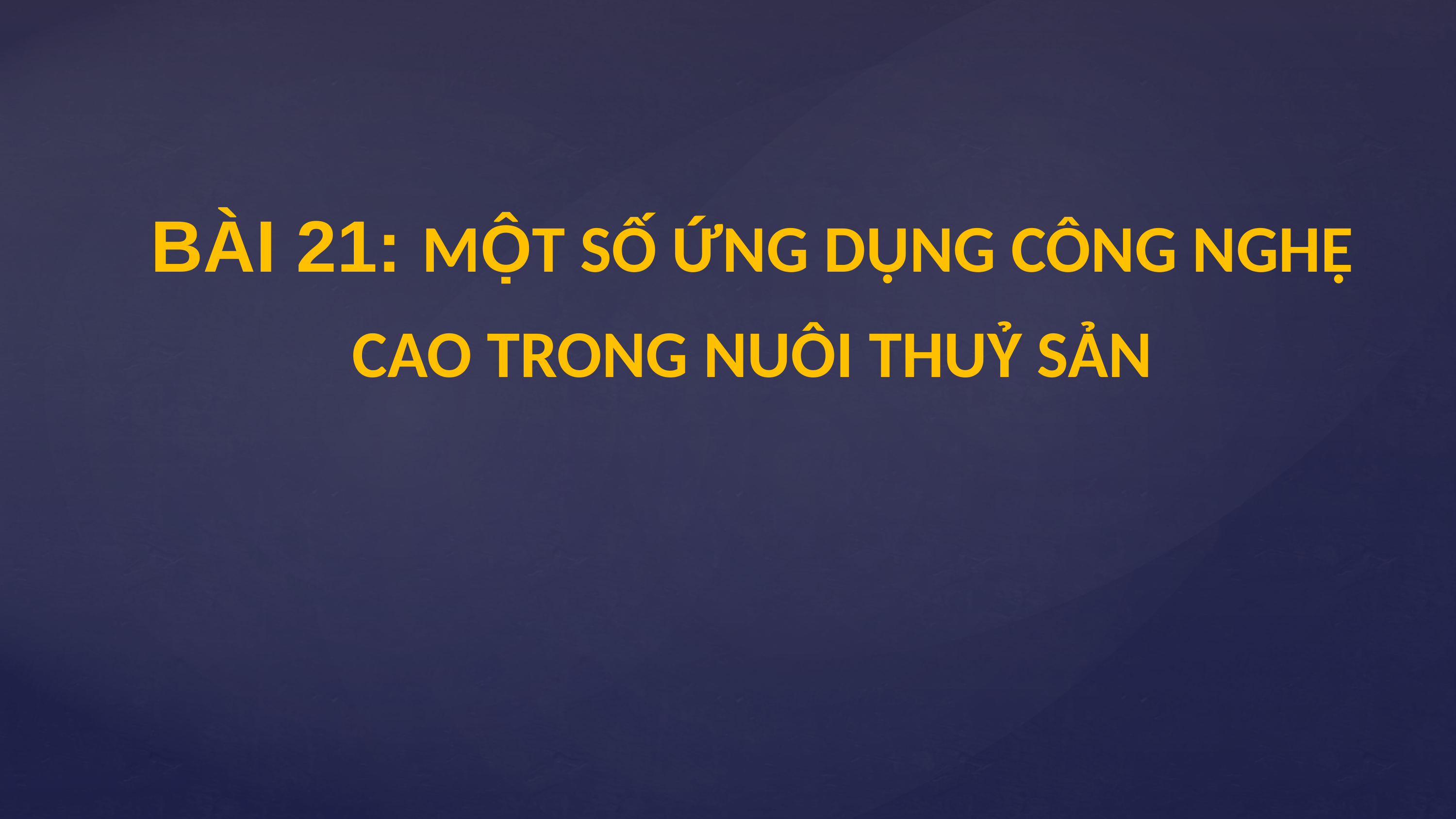

BÀI 21: MỘT SỐ ỨNG DỤNG CÔNG NGHỆ CAO TRONG NUÔI THUỶ SẢN